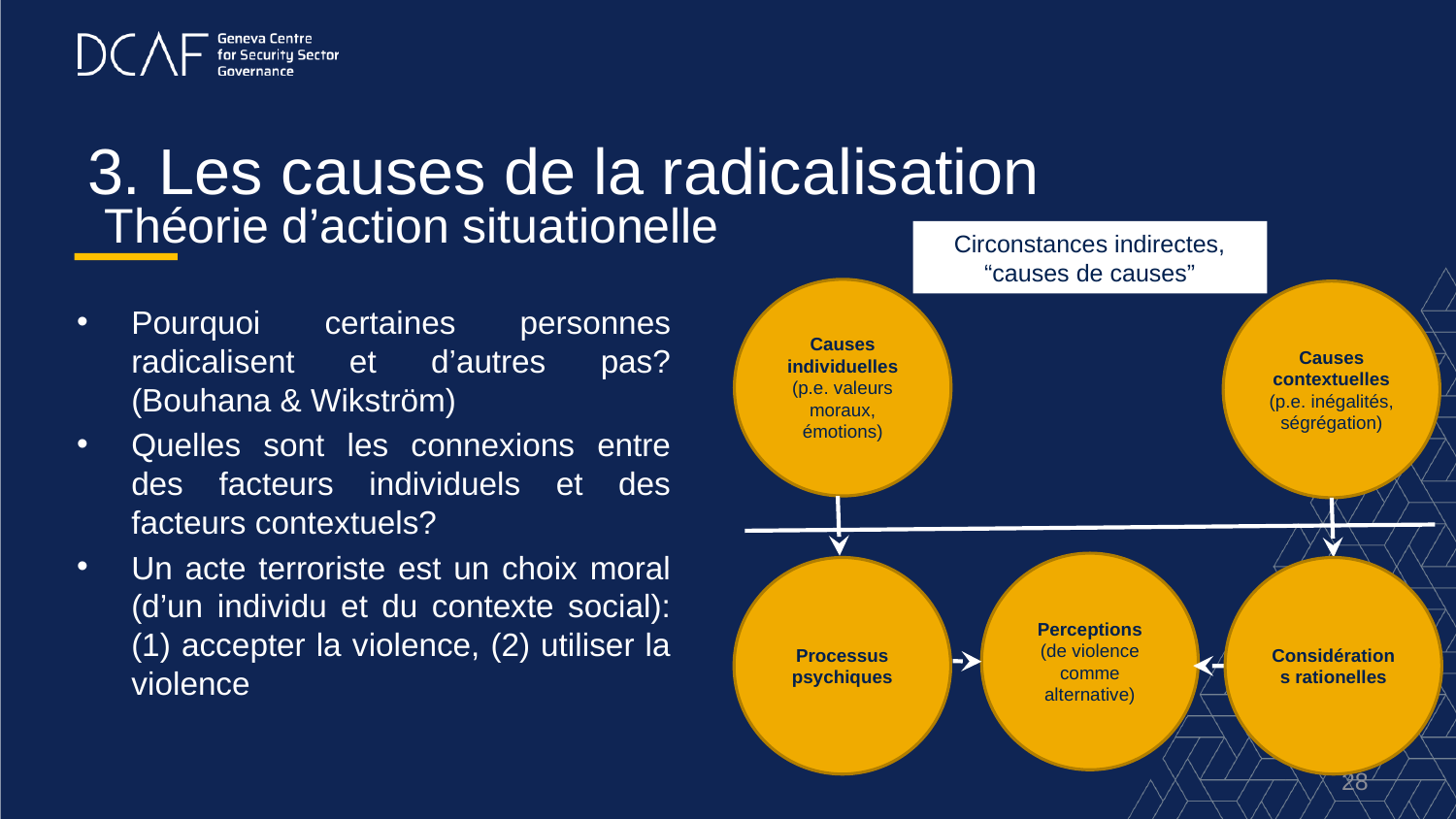

# 3. Les causes de la radicalisation
Théorie d’action situationelle
Circonstances indirectes, “causes de causes”
Causes individuelles
(p.e. valeurs moraux, émotions)
Causes contextuelles
(p.e. inégalités, ségrégation)
Pourquoi certaines personnes radicalisent et d’autres pas? (Bouhana & Wikström)
Quelles sont les connexions entre des facteurs individuels et des facteurs contextuels?
Un acte terroriste est un choix moral (d’un individu et du contexte social): (1) accepter la violence, (2) utiliser la violence
Perceptions
(de violence comme alternative)
Processus psychiques
Considérations rationelles
28